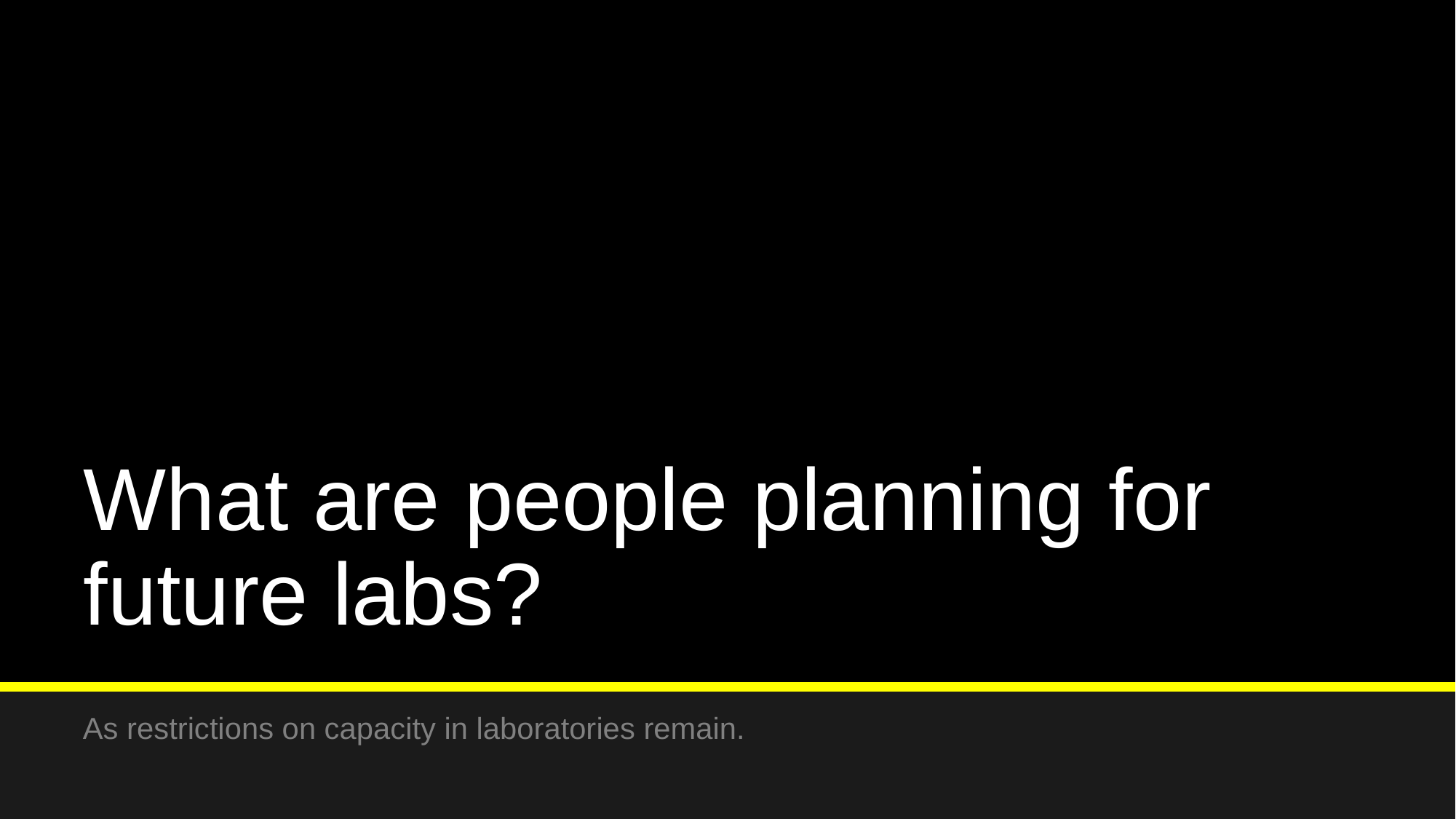

# What are people planning for future labs?
As restrictions on capacity in laboratories remain.